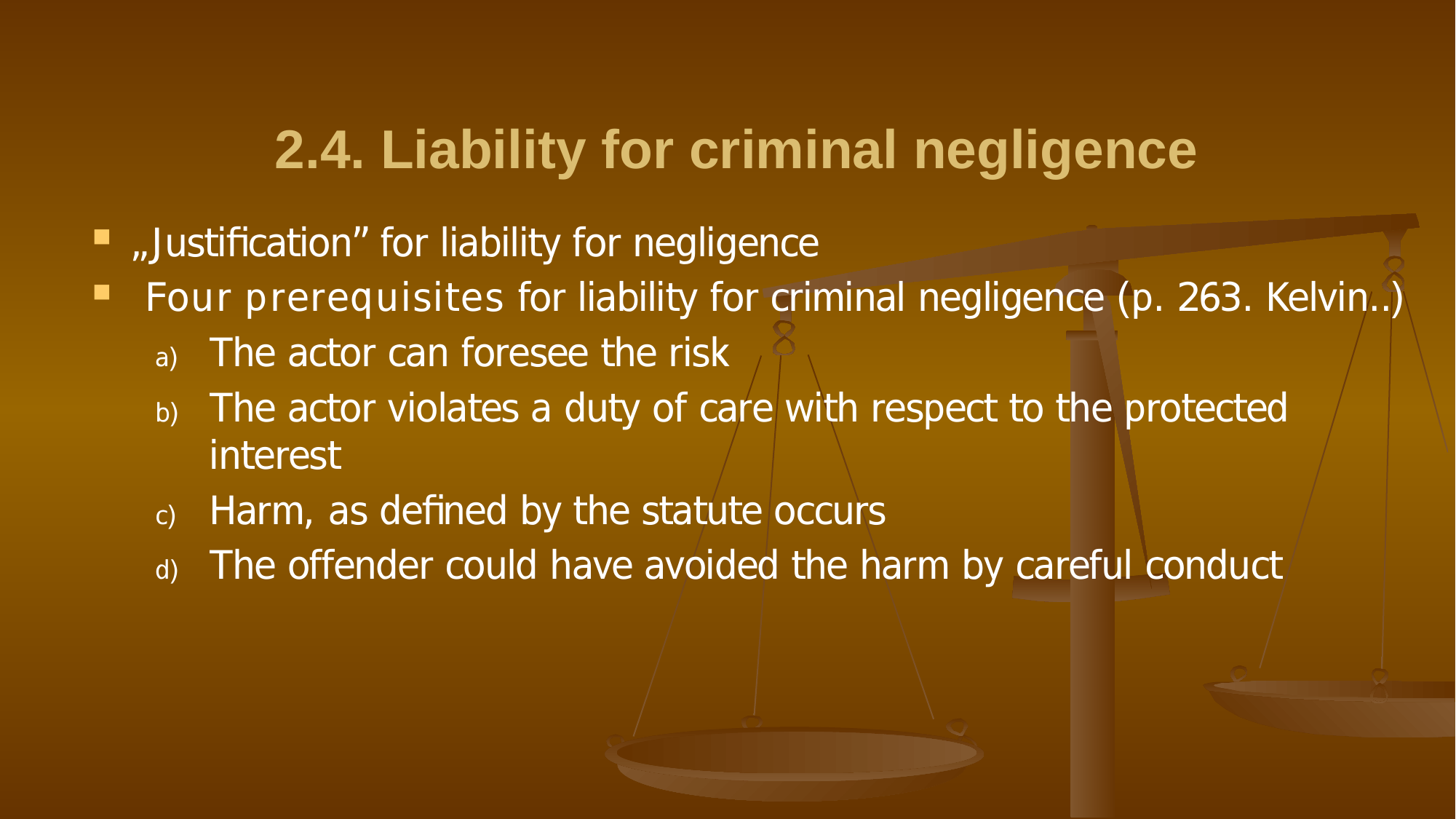

# 2.4. Liability for criminal negligence
„Justification” for liability for negligence
 Four prerequisites for liability for criminal negligence (p. 263. Kelvin..)
The actor can foresee the risk
The actor violates a duty of care with respect to the protected interest
Harm, as defined by the statute occurs
The offender could have avoided the harm by careful conduct